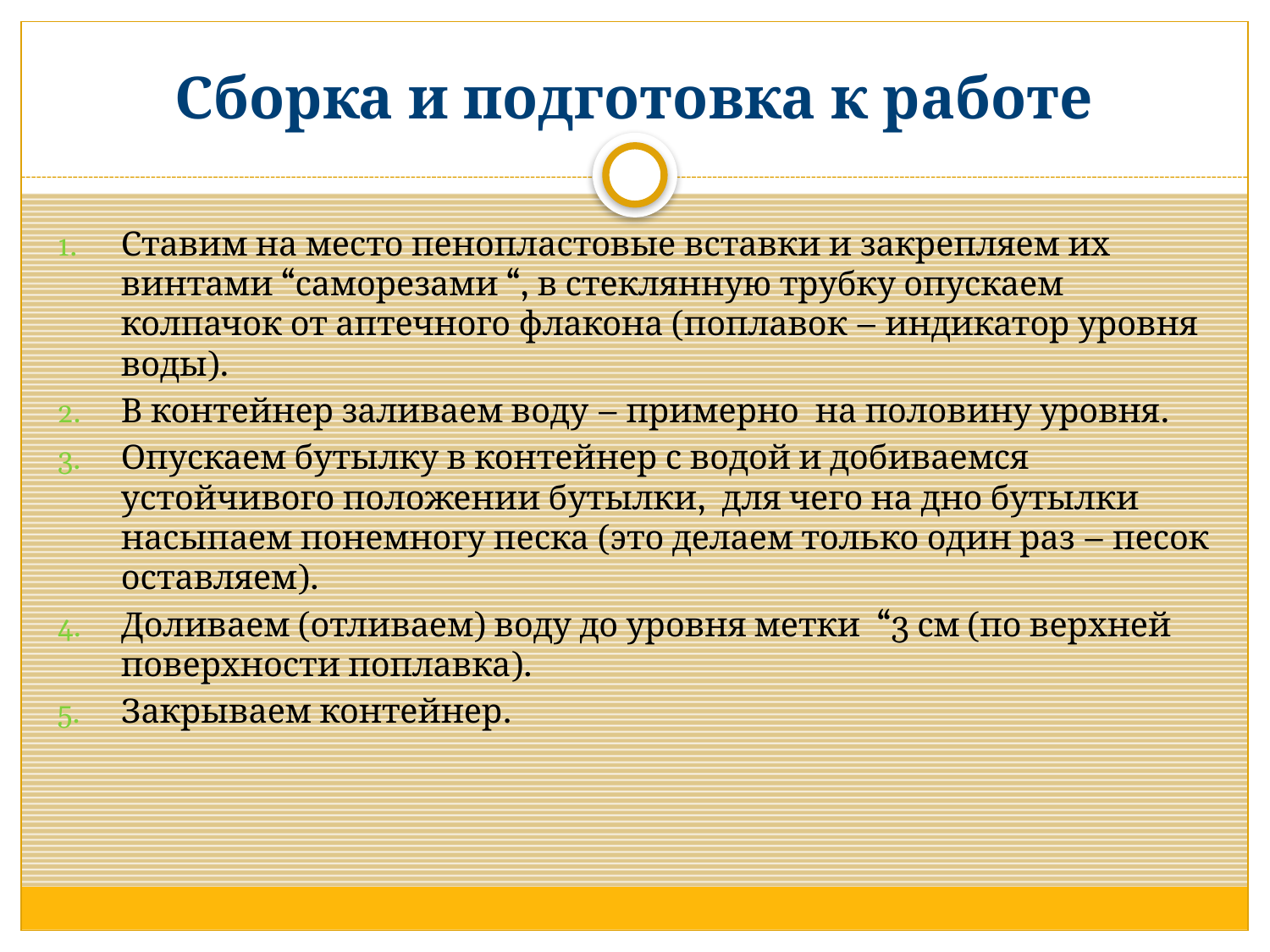

# Сборка и подготовка к работе
Ставим на место пенопластовые вставки и закрепляем их винтами “саморезами “, в стеклянную трубку опускаем  колпачок от аптечного флакона (поплавок – индикатор уровня воды).
В контейнер заливаем воду – примерно  на половину уровня.
Опускаем бутылку в контейнер с водой и добиваемся устойчивого положении бутылки,  для чего на дно бутылки насыпаем понемногу песка (это делаем только один раз – песок оставляем).
Доливаем (отливаем) воду до уровня метки  “3 см (по верхней поверхности поплавка).
Закрываем контейнер.